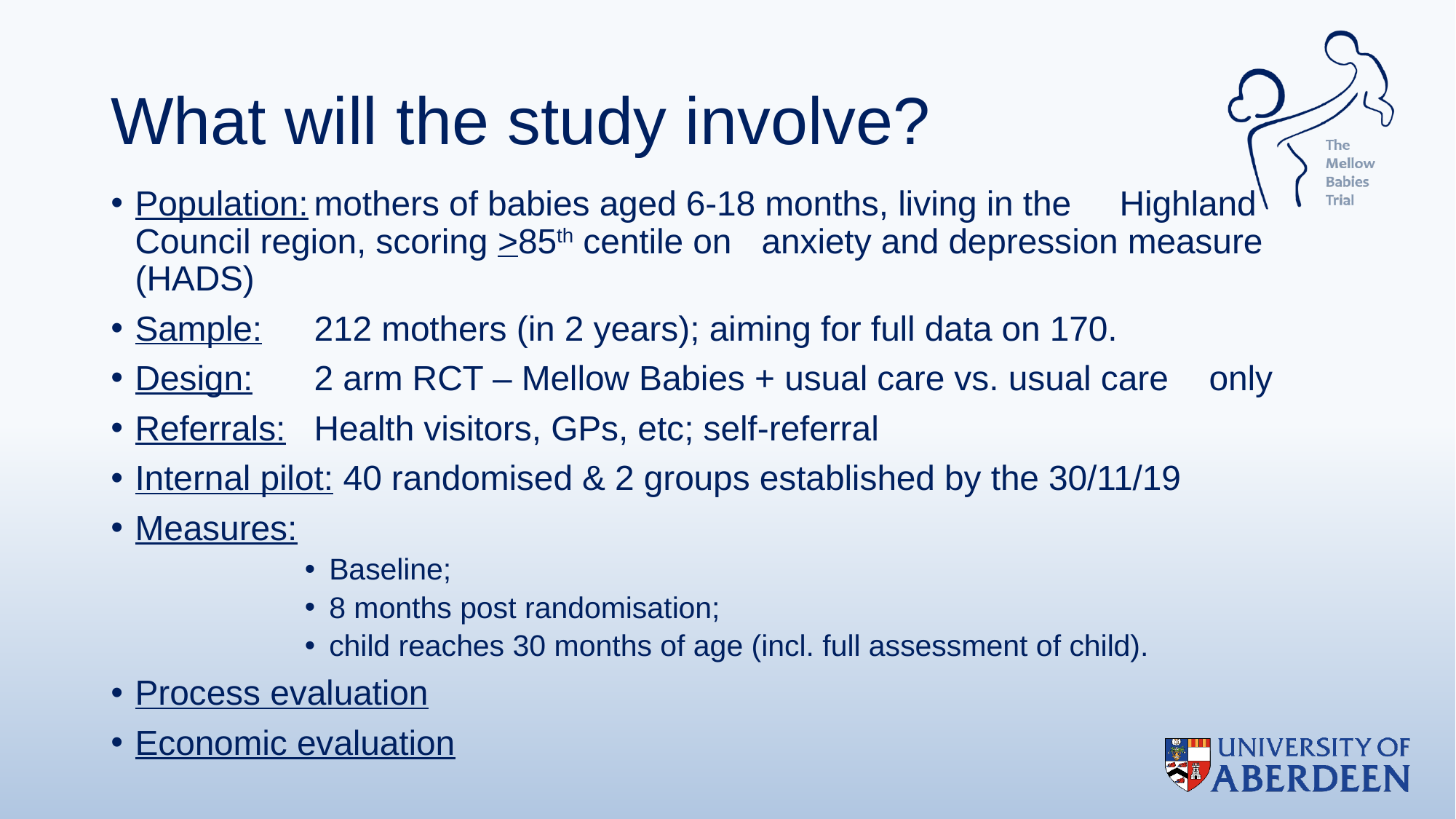

# What will the study involve?
Population:	mothers of babies aged 6-18 months, living in the 			Highland Council region, scoring >85th centile on 			anxiety and depression measure (HADS)
Sample: 	212 mothers (in 2 years); aiming for full data on 170.
Design: 	2 arm RCT – Mellow Babies + usual care vs. usual care 		only
Referrals: 	Health visitors, GPs, etc; self-referral
Internal pilot: 40 randomised & 2 groups established by the 30/11/19
Measures:
Baseline;
8 months post randomisation;
child reaches 30 months of age (incl. full assessment of child).
Process evaluation
Economic evaluation